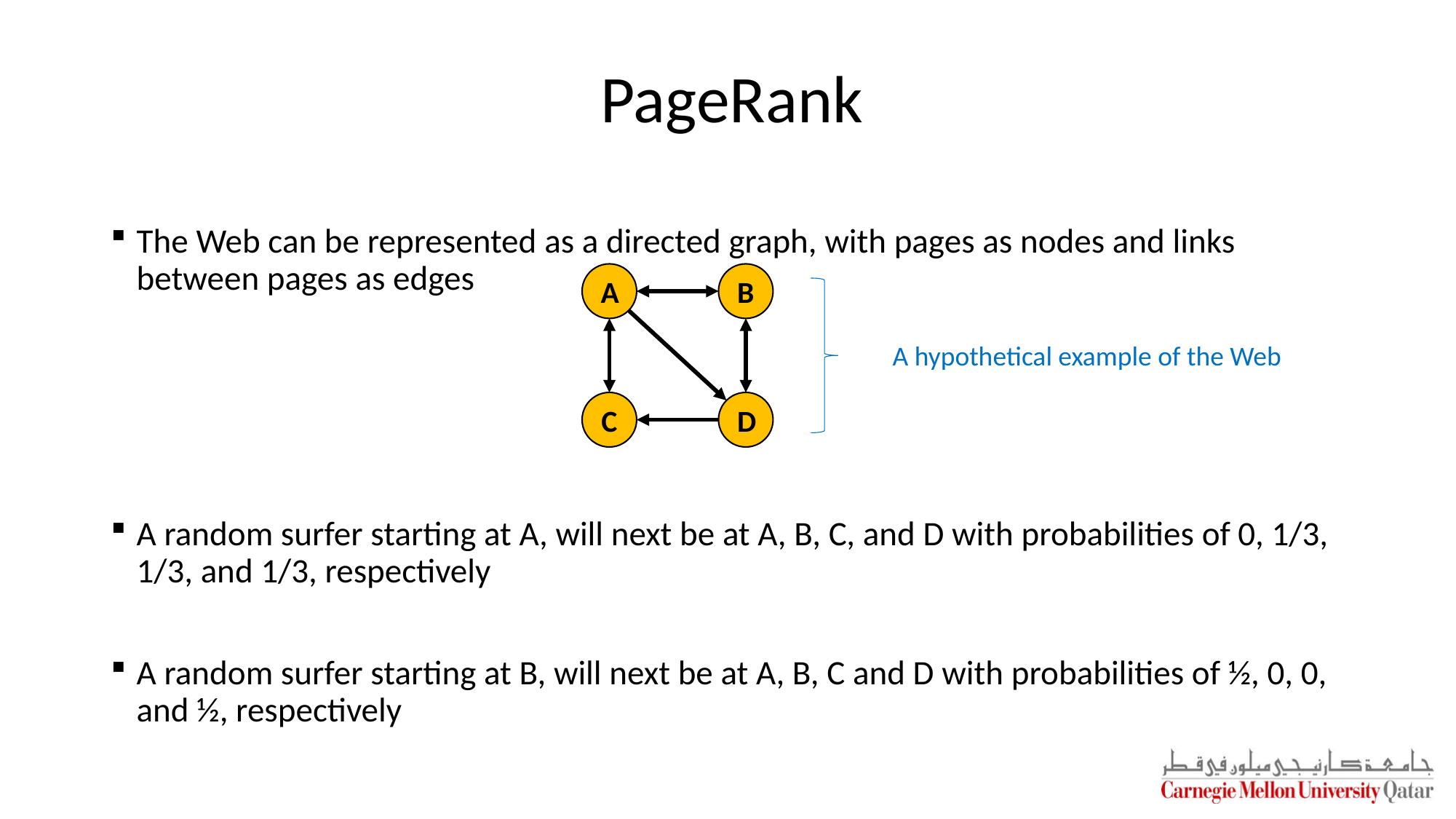

# PageRank
The Web can be represented as a directed graph, with pages as nodes and links between pages as edges

A random surfer starting at A, will next be at A, B, C, and D with probabilities of 0, 1/3, 1/3, and 1/3, respectively

A random surfer starting at B, will next be at A, B, C and D with probabilities of ½, 0, 0, and ½, respectively
A
B

A hypothetical example of the Web
C
D